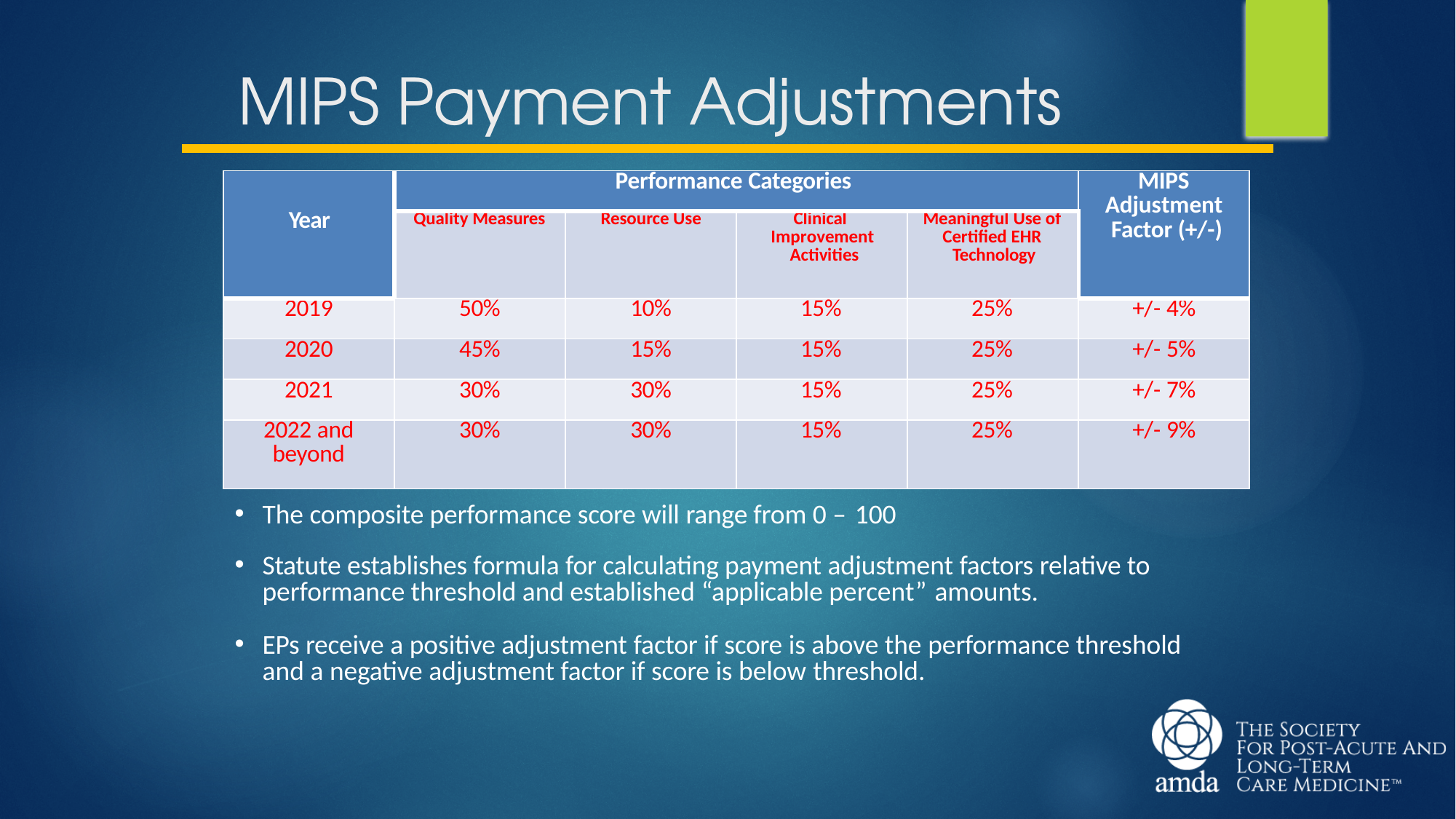

# MIPS Payment Adjustments

| Year | Performance Categories |  |  |  | MIPS Adjustment Factor (+/-) |
| --- | --- | --- | --- | --- | --- |
|  | Quality Measures | Resource Use | Clinical Improvement Activities | Meaningful Use of Certified EHR Technology |  |
| 2019 | 50% | 10% | 15% | 25% | +/- 4% |
| 2020 | 45% | 15% | 15% | 25% | +/- 5% |
| 2021 | 30% | 30% | 15% | 25% | +/- 7% |
| 2022 and beyond | 30% | 30% | 15% | 25% | +/- 9% |
The composite performance score will range from 0 – 100
Statute establishes formula for calculating payment adjustment factors relative to  performance threshold and established “applicable percent” amounts.

EPs receive a positive adjustment factor if score is above the performance threshold  and a negative adjustment factor if score is below threshold.